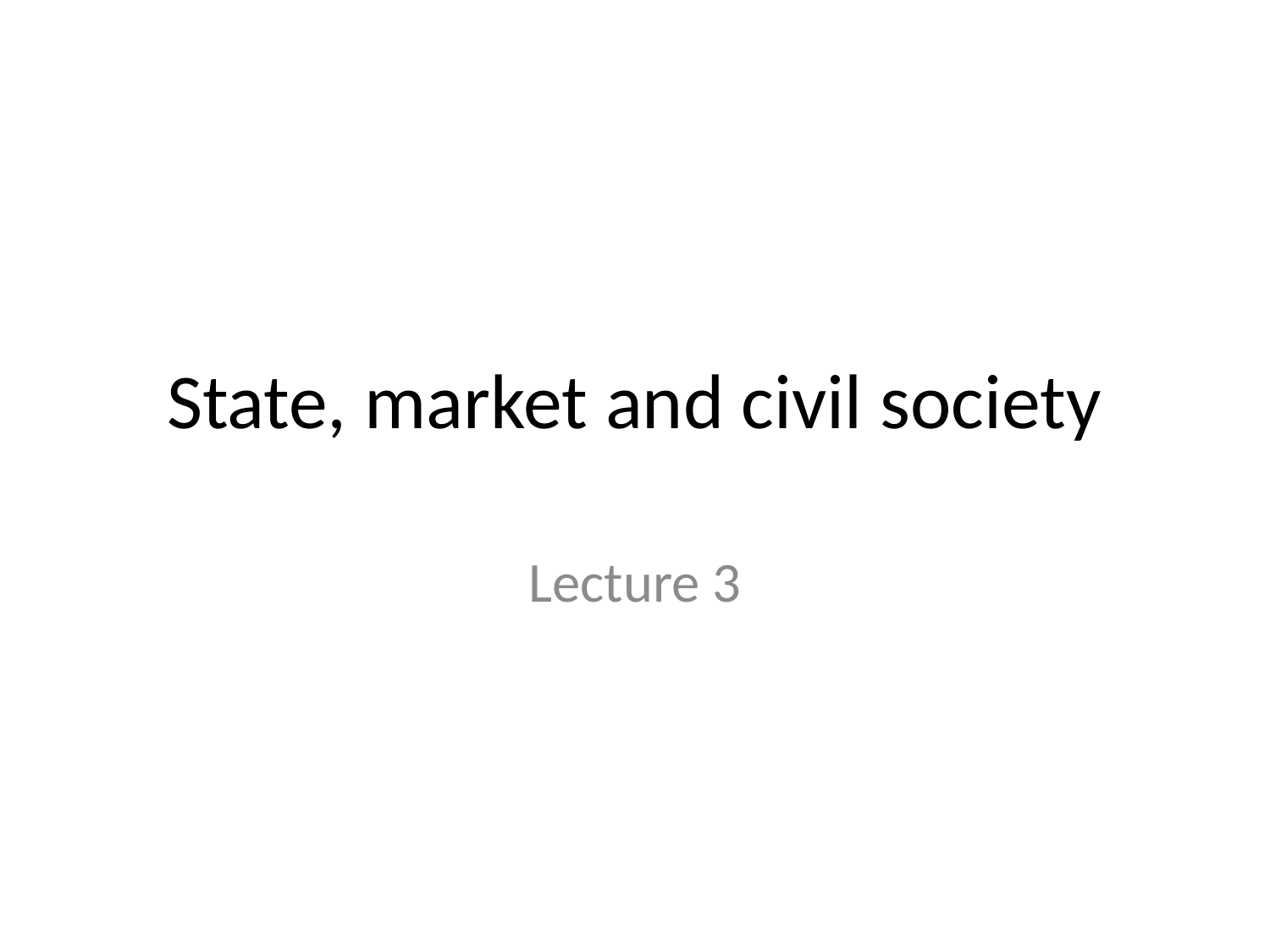

# State, market and civil society
Lecture 3